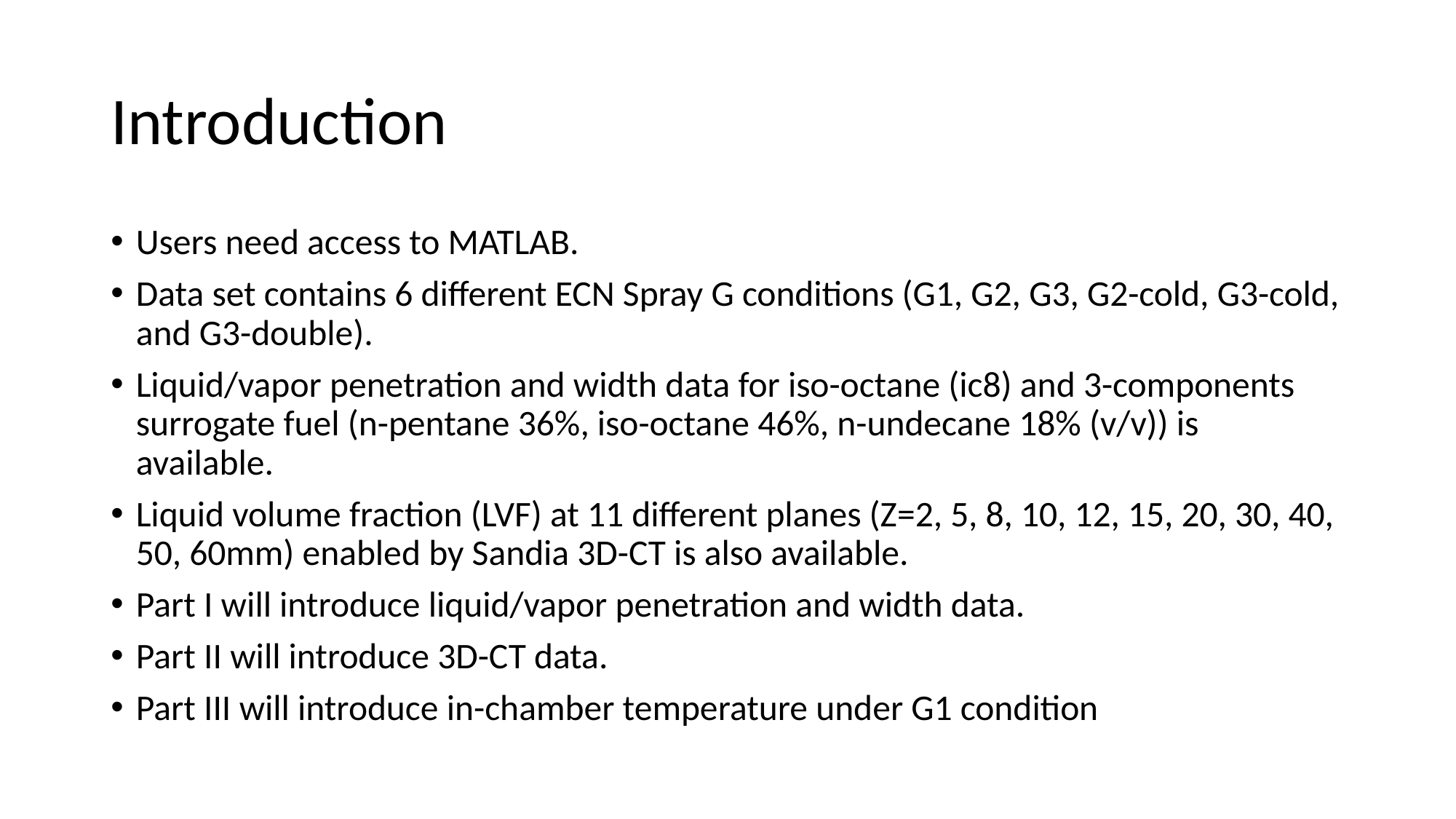

# Introduction
Users need access to MATLAB.
Data set contains 6 different ECN Spray G conditions (G1, G2, G3, G2-cold, G3-cold, and G3-double).
Liquid/vapor penetration and width data for iso-octane (ic8) and 3-components surrogate fuel (n-pentane 36%, iso-octane 46%, n-undecane 18% (v/v)) is available.
Liquid volume fraction (LVF) at 11 different planes (Z=2, 5, 8, 10, 12, 15, 20, 30, 40, 50, 60mm) enabled by Sandia 3D-CT is also available.
Part I will introduce liquid/vapor penetration and width data.
Part II will introduce 3D-CT data.
Part III will introduce in-chamber temperature under G1 condition